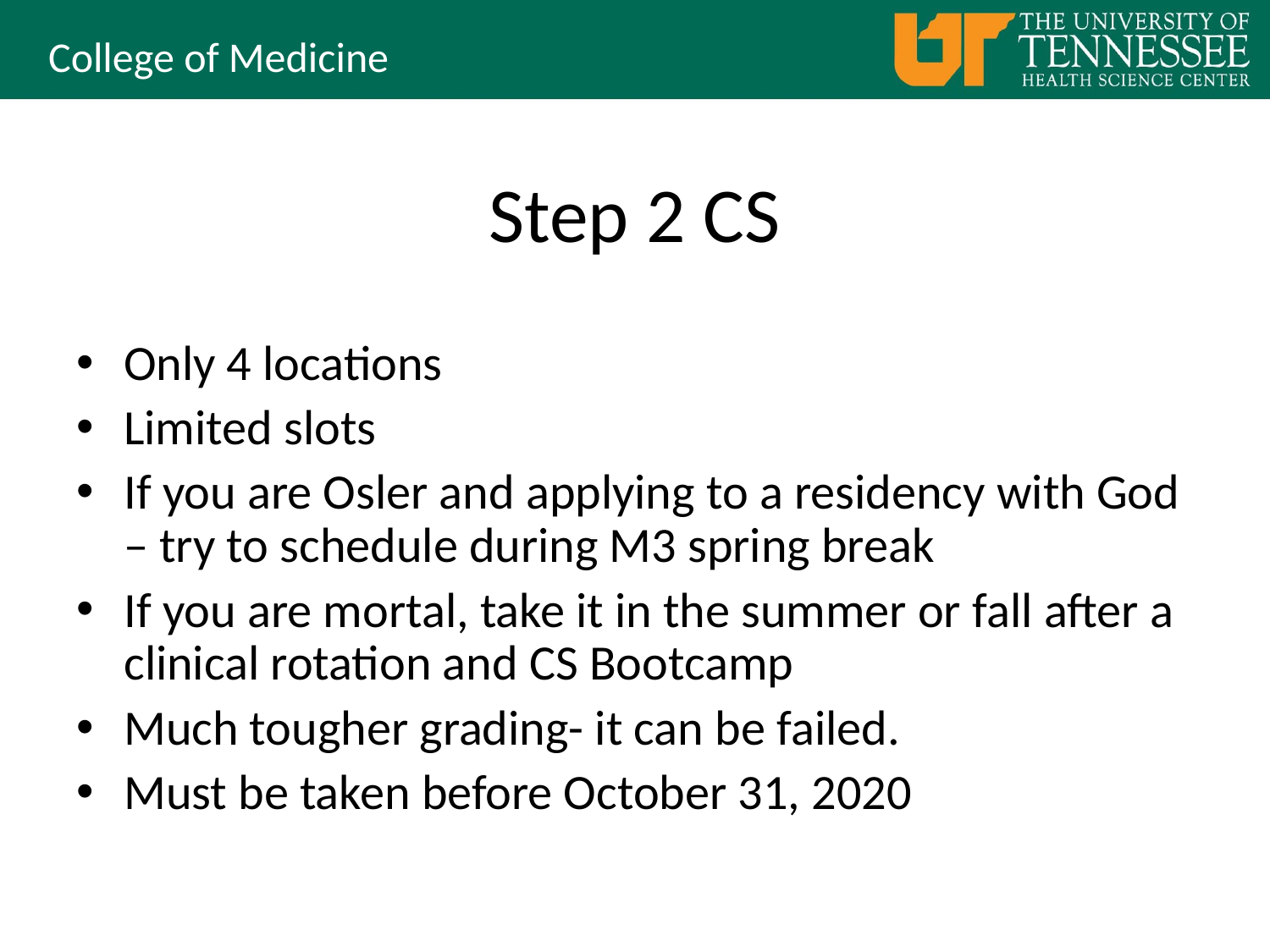

# Step 2 CS
Only 4 locations
Limited slots
If you are Osler and applying to a residency with God – try to schedule during M3 spring break
If you are mortal, take it in the summer or fall after a clinical rotation and CS Bootcamp
Much tougher grading- it can be failed.
Must be taken before October 31, 2020